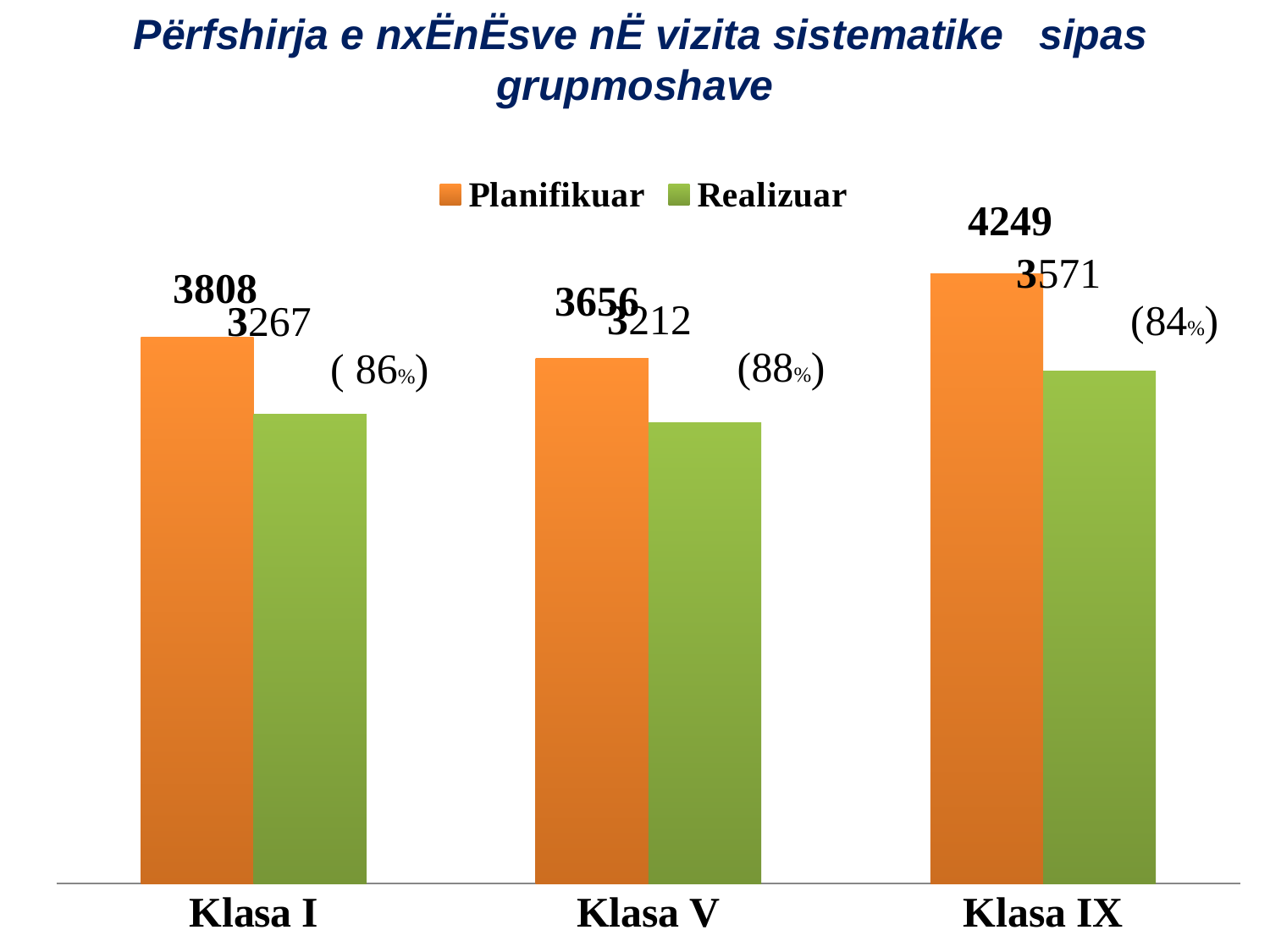

Përfshirja e nxËnËsve nË vizita sistematike   sipas grupmoshave

### Chart

| Category | Planifikuar | Realizuar  |
|---|---|---|
| Klasa I | 3808.0 | 3267.0 |
| Klasa V | 3656.0 | 3212.0 |
| Klasa IX | 4249.0 | 3571.0 |